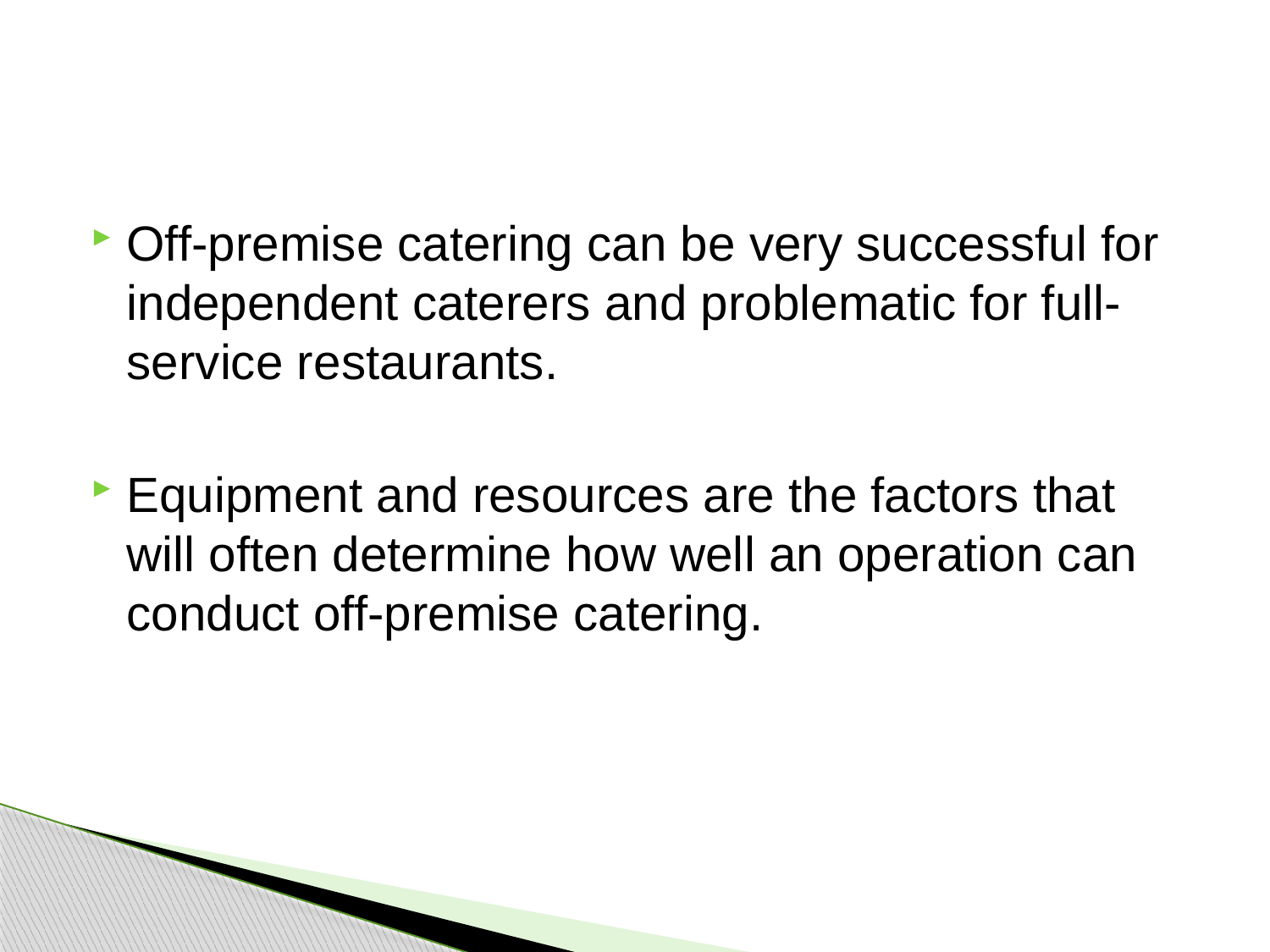

#
Off-premise catering can be very successful for independent caterers and problematic for full-service restaurants.

Equipment and resources are the factors that will often determine how well an operation can conduct off-premise catering.